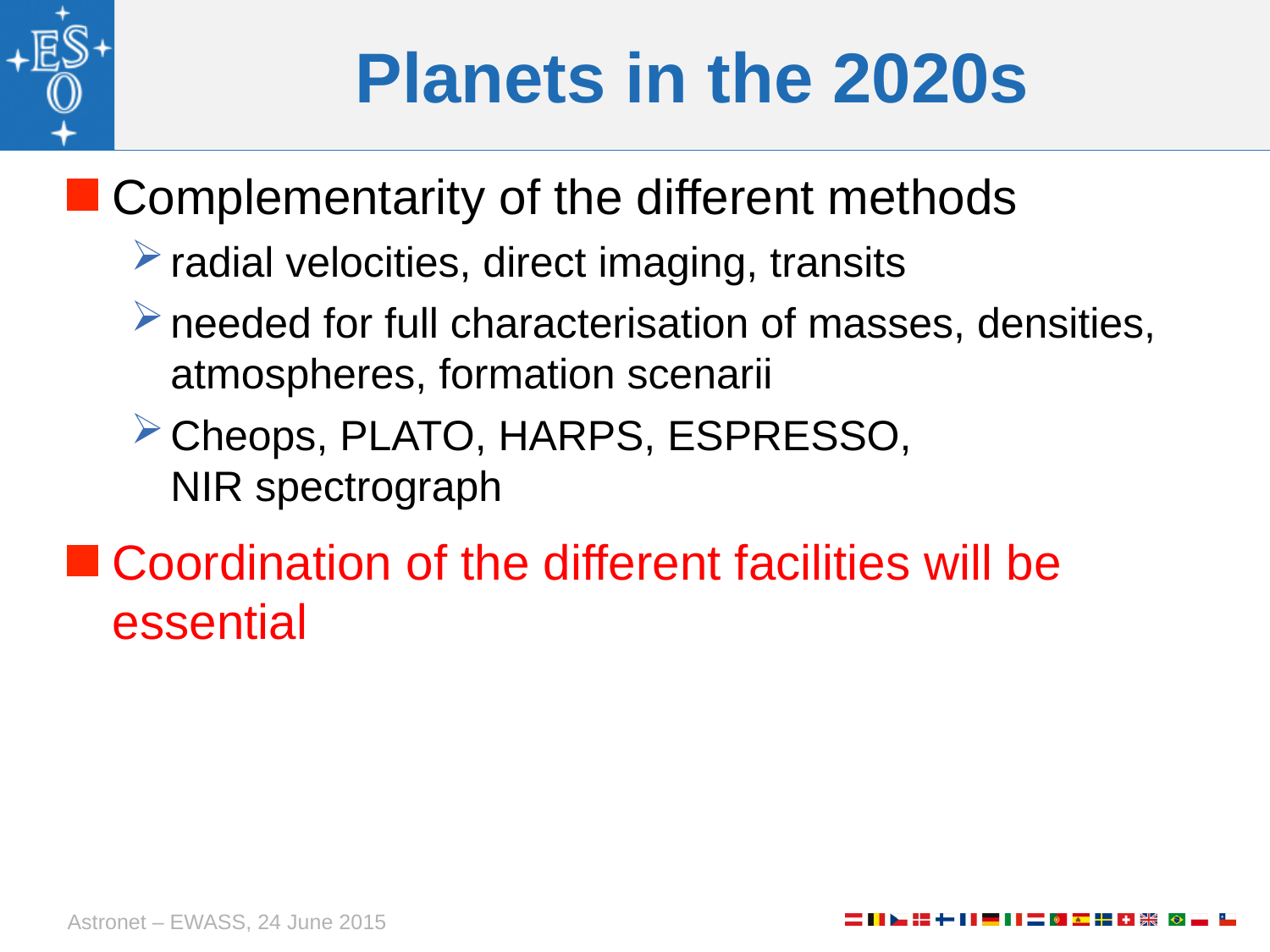

# Planets in the 2020s
Complementarity of the different methods
radial velocities, direct imaging, transits
needed for full characterisation of masses, densities, atmospheres, formation scenarii
Cheops, PLATO, HARPS, ESPRESSO,
NIR spectrograph
Coordination of the different facilities will be essential
Astronet – EWASS, 24 June 2015